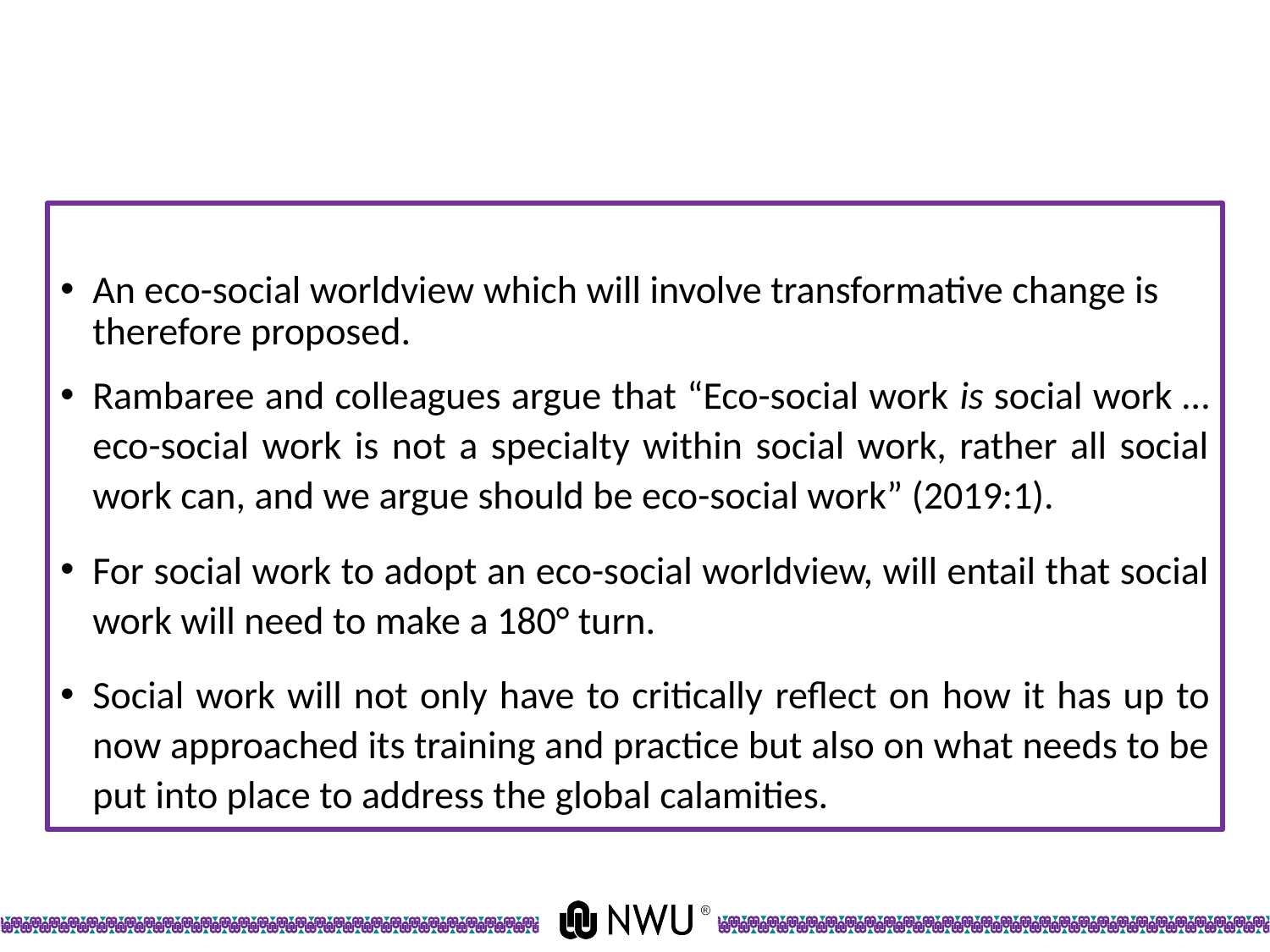

#

An eco-social worldview which will involve transformative change is therefore proposed.
Rambaree and colleagues argue that “Eco-social work is social work … eco-social work is not a specialty within social work, rather all social work can, and we argue should be eco-social work” (2019:1).
For social work to adopt an eco-social worldview, will entail that social work will need to make a 180° turn.
Social work will not only have to critically reflect on how it has up to now approached its training and practice but also on what needs to be put into place to address the global calamities.